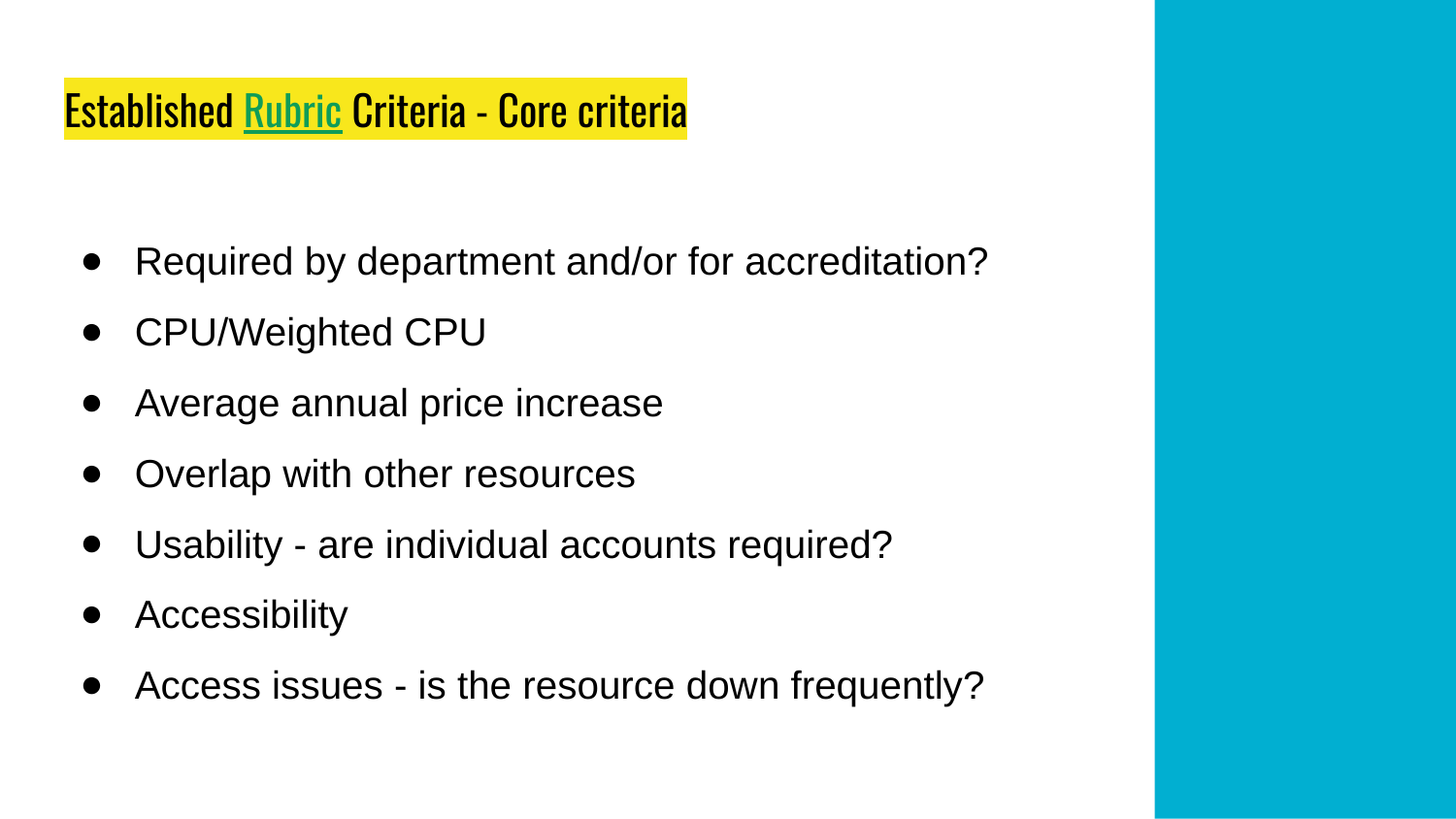

# Established Rubric Criteria - Core criteria
Required by department and/or for accreditation?
CPU/Weighted CPU
Average annual price increase
Overlap with other resources
Usability - are individual accounts required?
Accessibility
Access issues - is the resource down frequently?